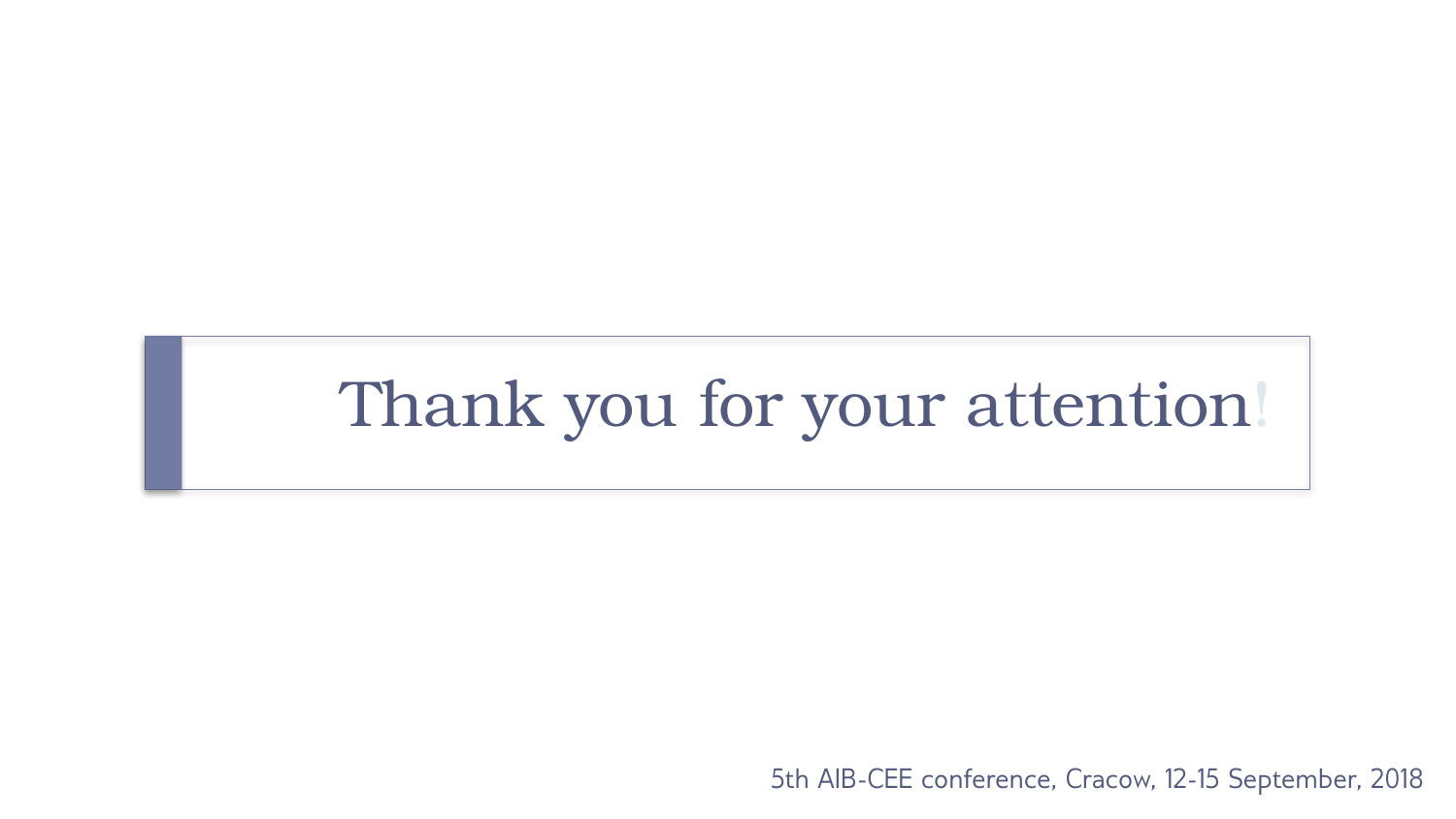

# Thank you for your attention!

5th AIB-CEE conference, Cracow, 12-15 September, 2018